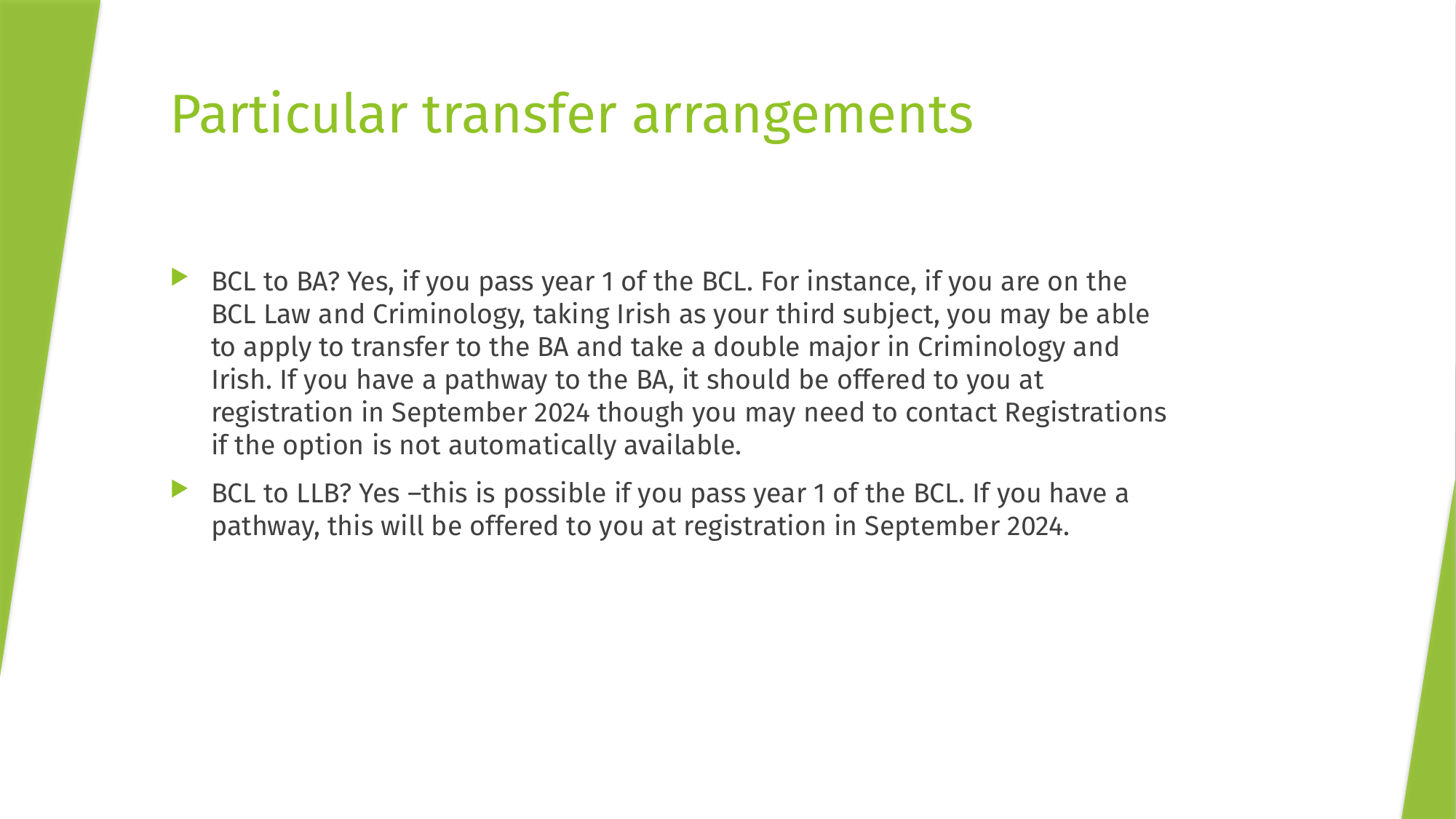

# Particular transfer arrangements
BCL to BA? Yes, if you pass year 1 of the BCL. For instance, if you are on the BCL Law and Criminology, taking Irish as your third subject, you may be able to apply to transfer to the BA and take a double major in Criminology and Irish. If you have a pathway to the BA, it should be offered to you at registration in September 2024 though you may need to contact Registrations if the option is not automatically available.
BCL to LLB? Yes –this is possible if you pass year 1 of the BCL. If you have a pathway, this will be offered to you at registration in September 2024.